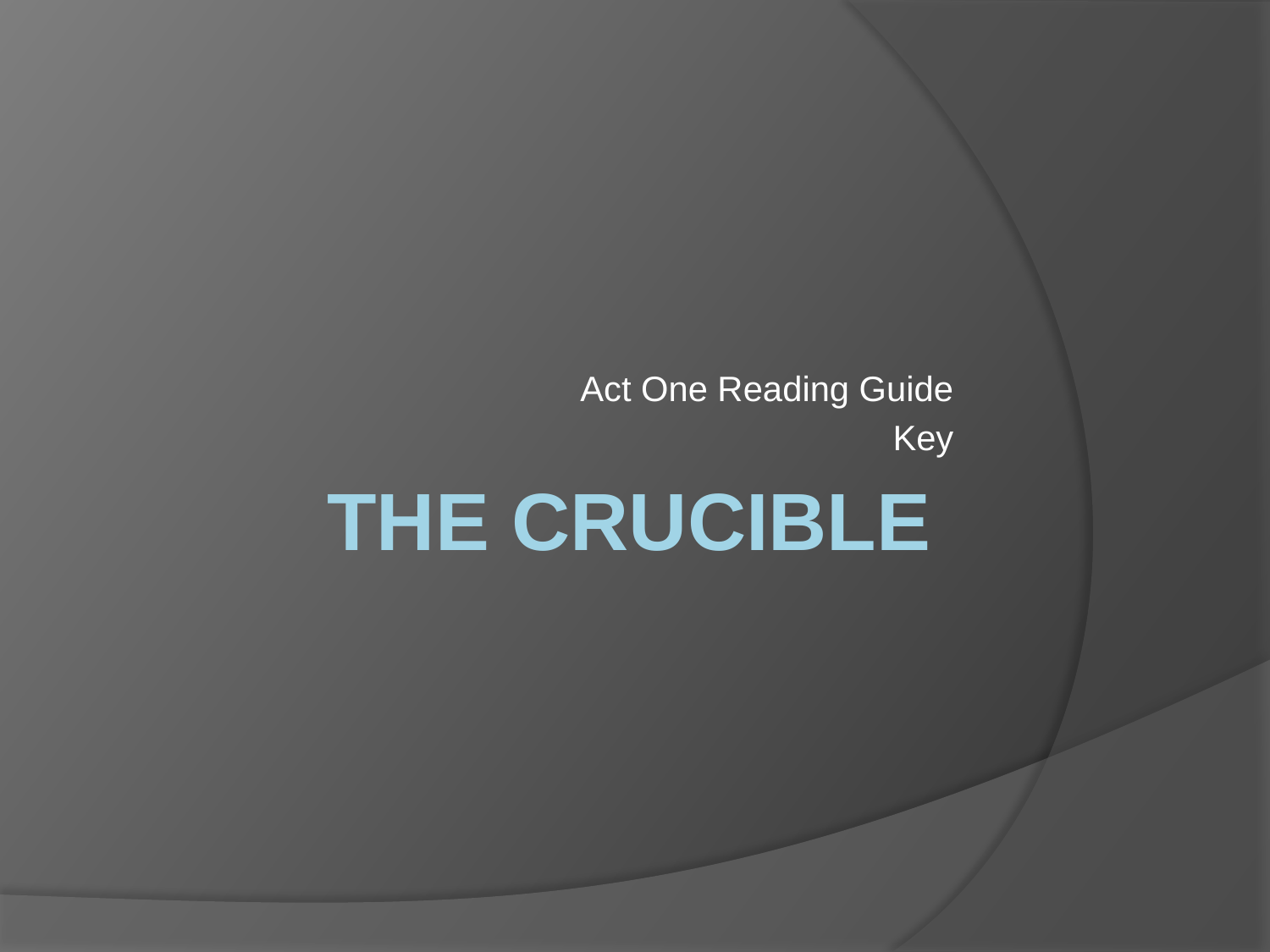

Act One Reading Guide
Key
# The Crucible